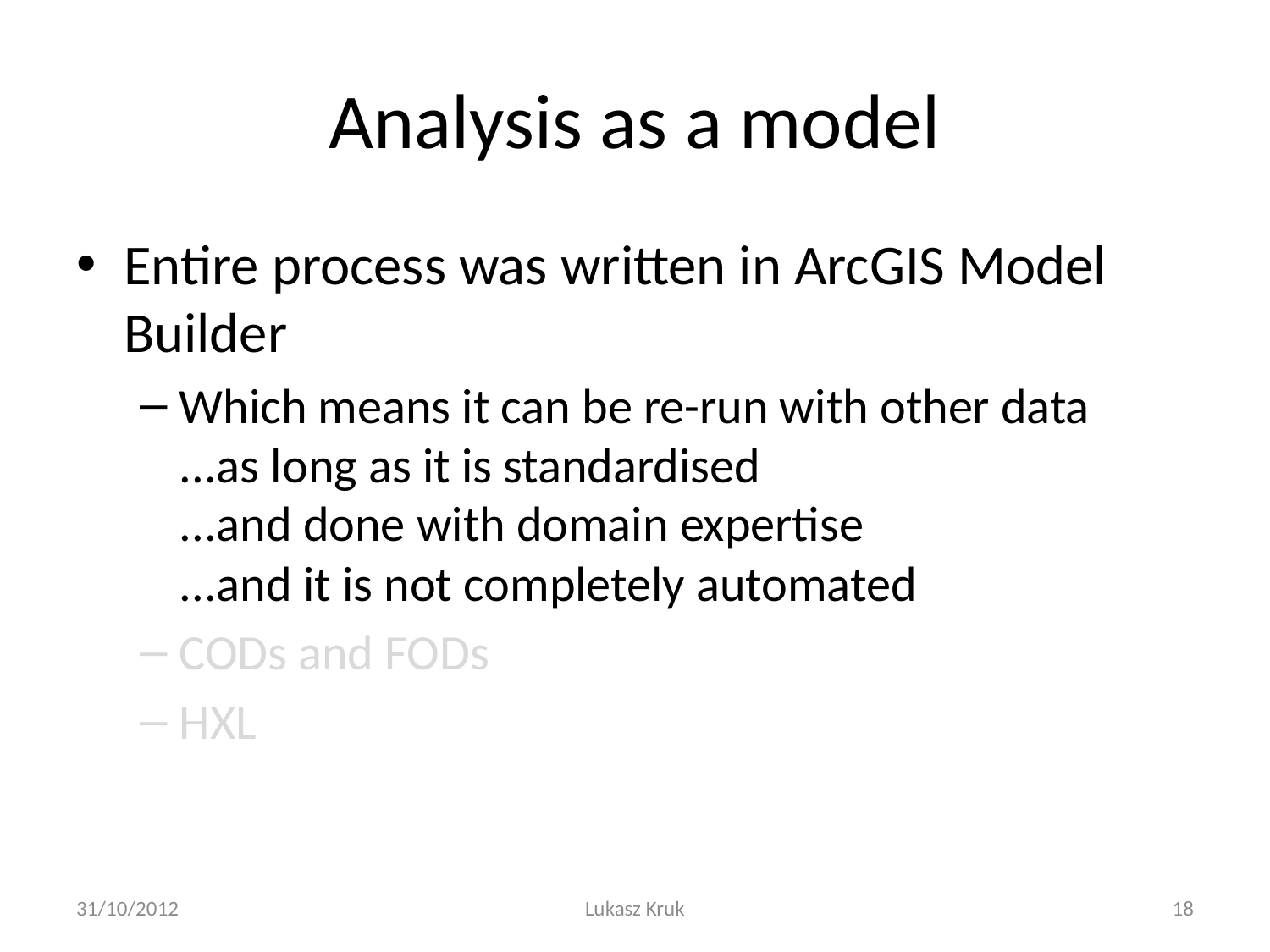

# Analysis as a model
Entire process was written in ArcGIS Model Builder
Which means it can be re-run with other data
...as long as it is standardised
...and done with domain expertise
...and it is not completely automated
CODs and FODs
HXL

31/10/2012
Lukasz Kruk
18